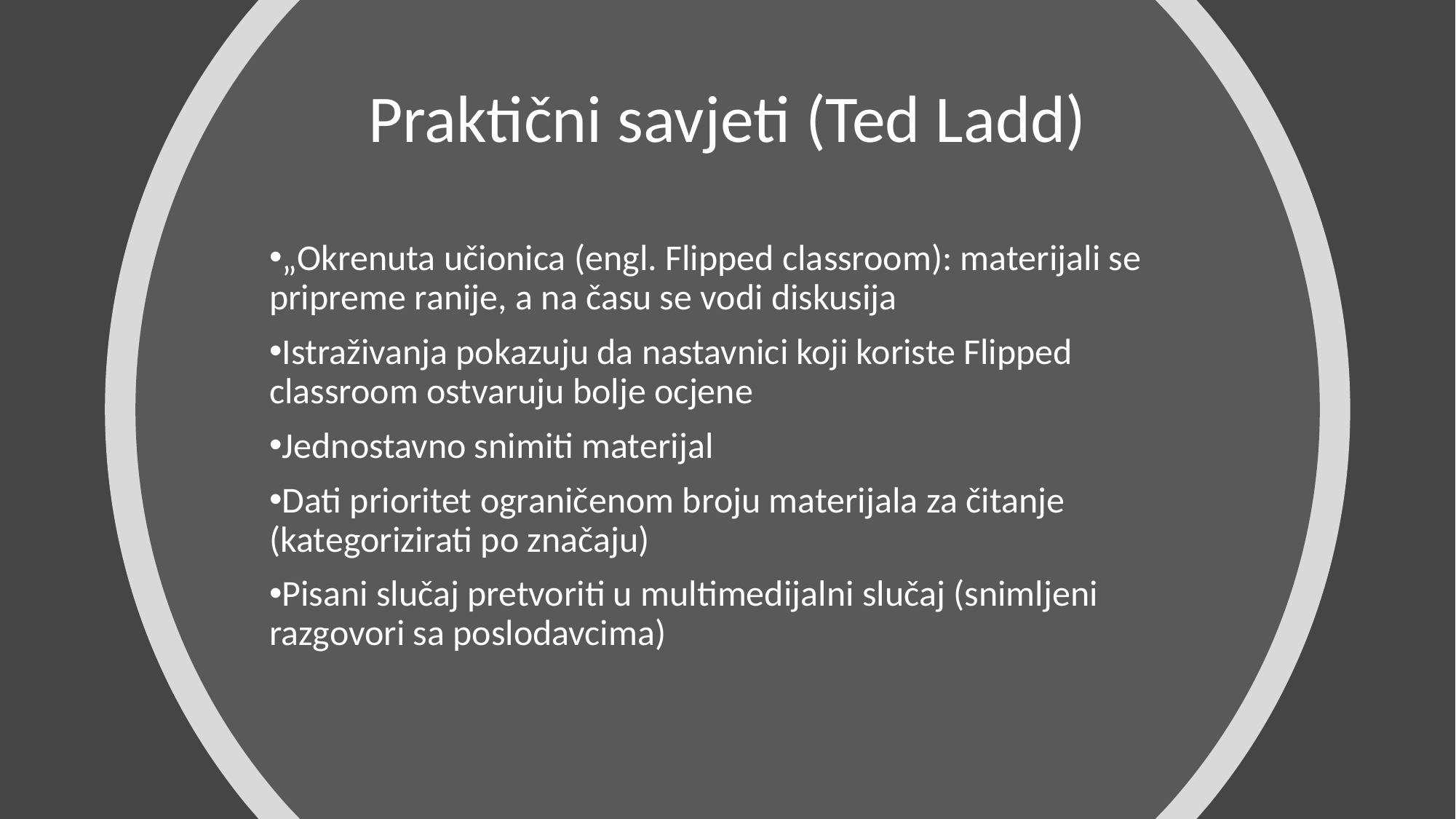

Praktični savjeti (Ted Ladd)
„Okrenuta učionica (engl. Flipped classroom): materijali se pripreme ranije, a na času se vodi diskusija
Istraživanja pokazuju da nastavnici koji koriste Flipped classroom ostvaruju bolje ocjene
Jednostavno snimiti materijal
Dati prioritet ograničenom broju materijala za čitanje (kategorizirati po značaju)
Pisani slučaj pretvoriti u multimedijalni slučaj (snimljeni razgovori sa poslodavcima)